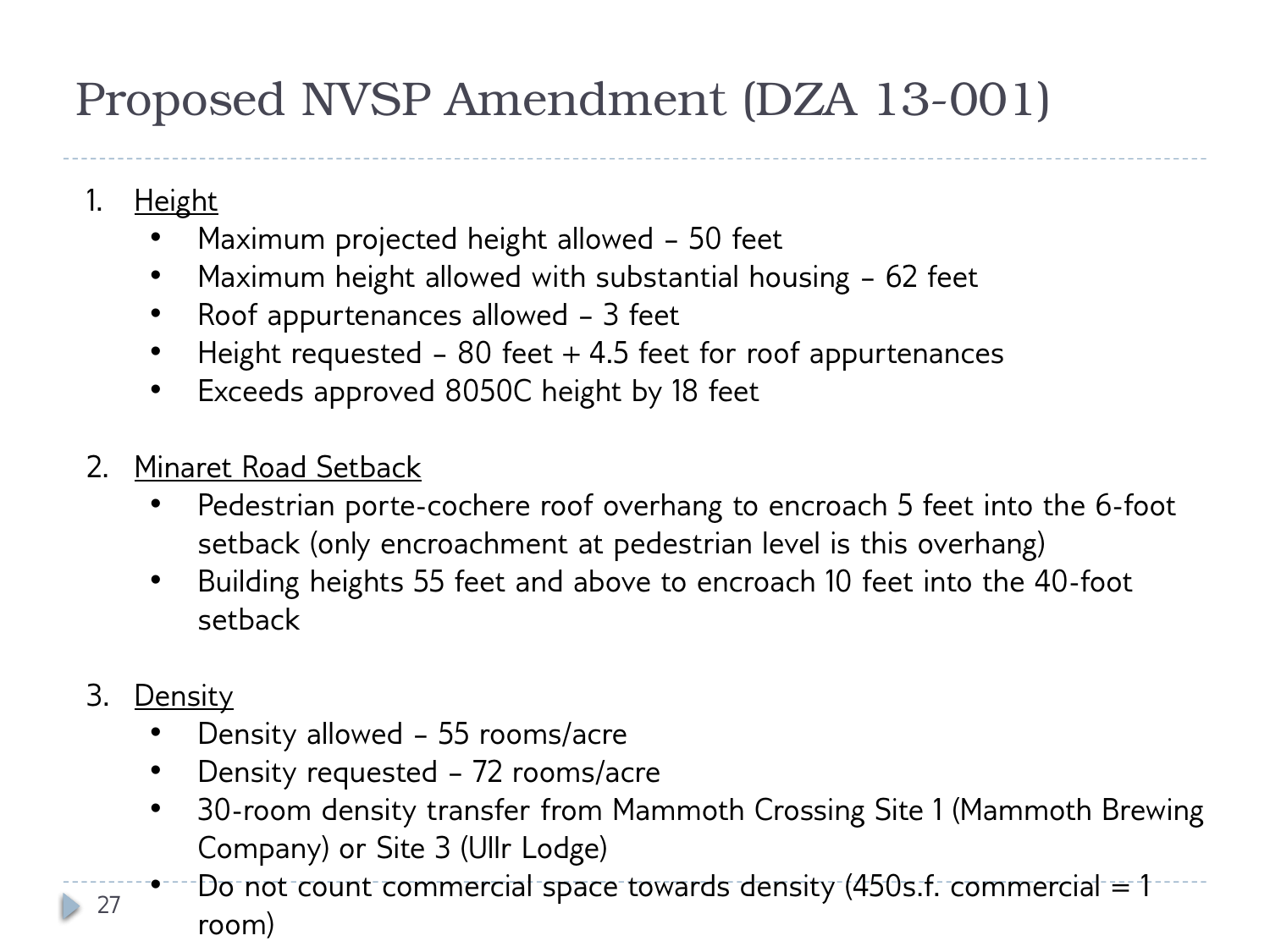

# Proposed NVSP Amendment (DZA 13-001)
Height
Maximum projected height allowed – 50 feet
Maximum height allowed with substantial housing – 62 feet
Roof appurtenances allowed – 3 feet
Height requested – 80 feet + 4.5 feet for roof appurtenances
Exceeds approved 8050C height by 18 feet

Minaret Road Setback
Pedestrian porte-cochere roof overhang to encroach 5 feet into the 6-foot setback (only encroachment at pedestrian level is this overhang)
Building heights 55 feet and above to encroach 10 feet into the 40-foot setback

Density
Density allowed – 55 rooms/acre
Density requested – 72 rooms/acre
30-room density transfer from Mammoth Crossing Site 1 (Mammoth Brewing Company) or Site 3 (Ullr Lodge)
Do not count commercial space towards density (450s.f. commercial = 1 room)

27